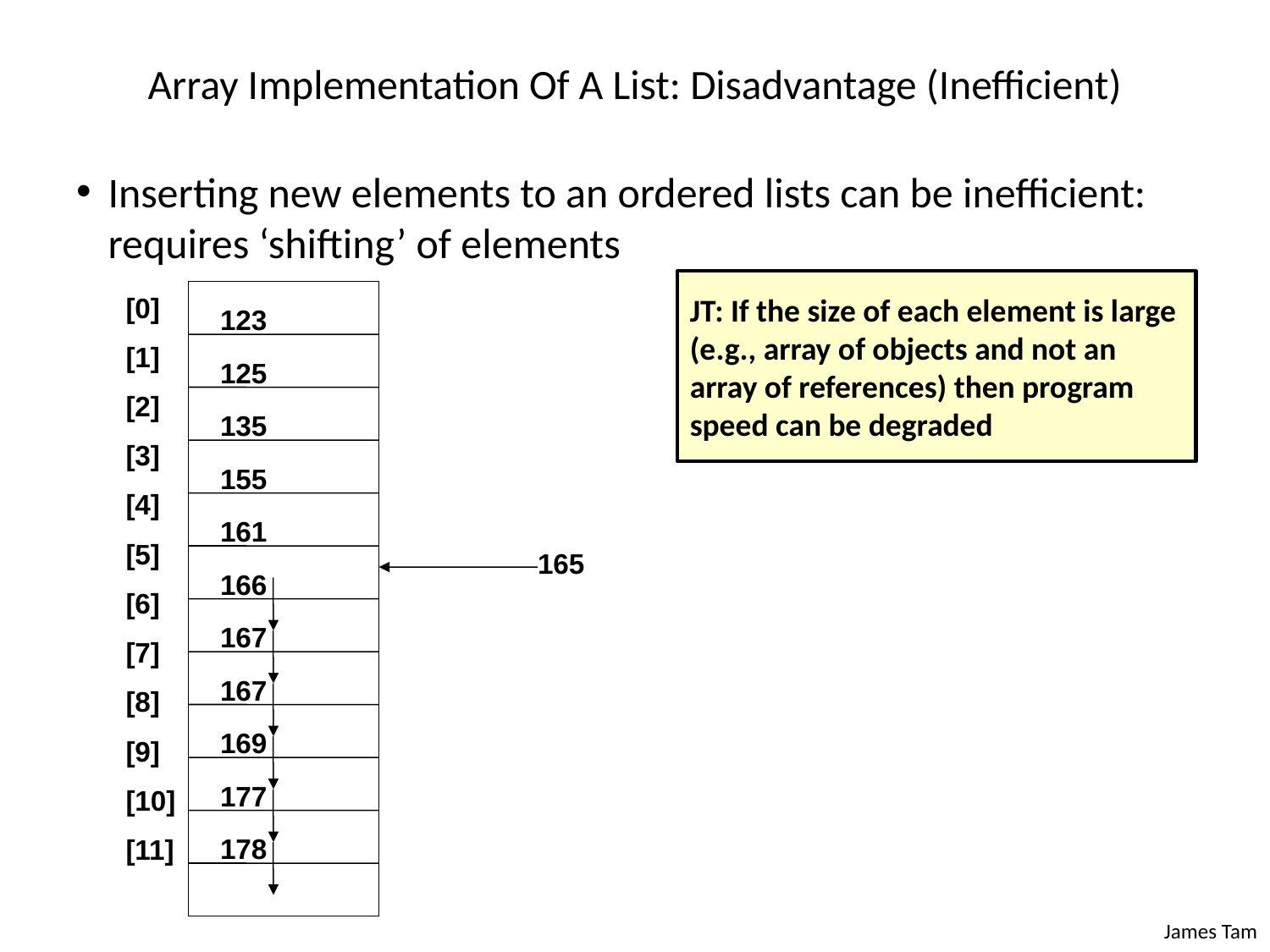

# Array Implementation Of A List: Disadvantage (Inefficient)
Inserting new elements to an ordered lists can be inefficient: requires ‘shifting’ of elements
JT: If the size of each element is large (e.g., array of objects and not an array of references) then program speed can be degraded

[0]
[1]
[2]
[3]
[4]
[5]
[6]
[7]
[8]
[9]
[10]
[11]
123

125

135

155

161

165

166

167

167

169

177

178